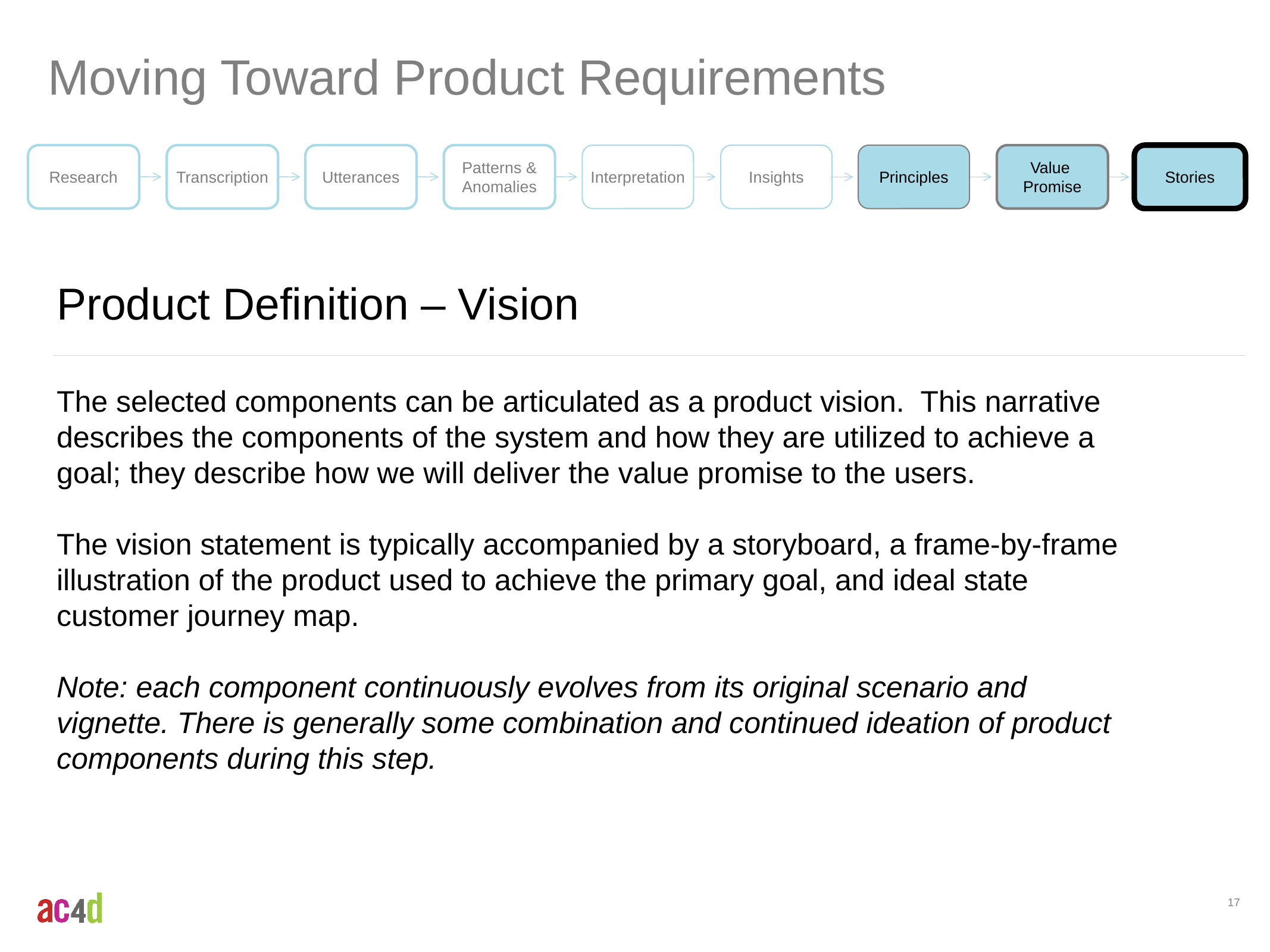

Moving Toward Product Requirements
Research
Transcription
Utterances
Patterns & Anomalies
Interpretation
Insights
Principles
Value
Promise
Stories
Product Definition – Vision

The selected components can be articulated as a product vision.  This narrative describes the components of the system and how they are utilized to achieve a goal; they describe how we will deliver the value promise to the users.

The vision statement is typically accompanied by a storyboard, a frame-by-frame illustration of the product used to achieve the primary goal, and ideal state customer journey map.

Note: each component continuously evolves from its original scenario and vignette. There is generally some combination and continued ideation of product components during this step.

17